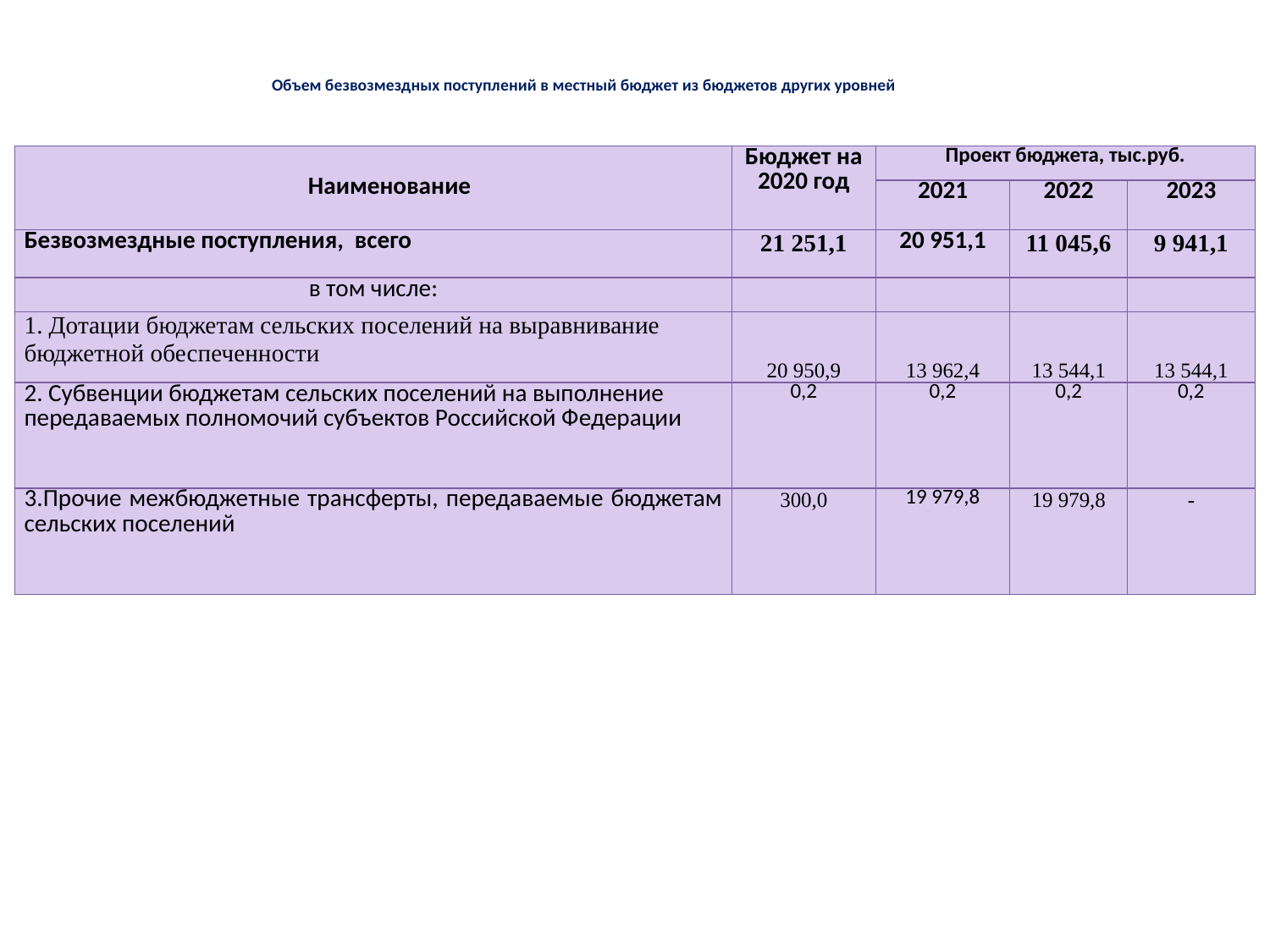

# Объем безвозмездных поступлений в местный бюджет из бюджетов других уровней
| Наименование | Бюджет на 2020 год | Проект бюджета, тыс.руб. |  |  |
| --- | --- | --- | --- | --- |
|  |  | 2021 | 2022 | 2023 |
| Безвозмездные поступления, всего | 21 251,1 | 20 951,1 | 11 045,6 | 9 941,1 |
| в том числе: |  |  |  |  |
| 1. Дотации бюджетам сельских поселений на выравнивание бюджетной обеспеченности | 20 950,9 | 13 962,4 | 13 544,1 | 13 544,1 |
| 2. Субвенции бюджетам сельских поселений на выполнение передаваемых полномочий субъектов Российской Федерации | 0,2 | 0,2 | 0,2 | 0,2 |
| 3.Прочие межбюджетные трансферты, передаваемые бюджетам сельских поселений | 300,0 | 19 979,8 | 19 979,8 | - |